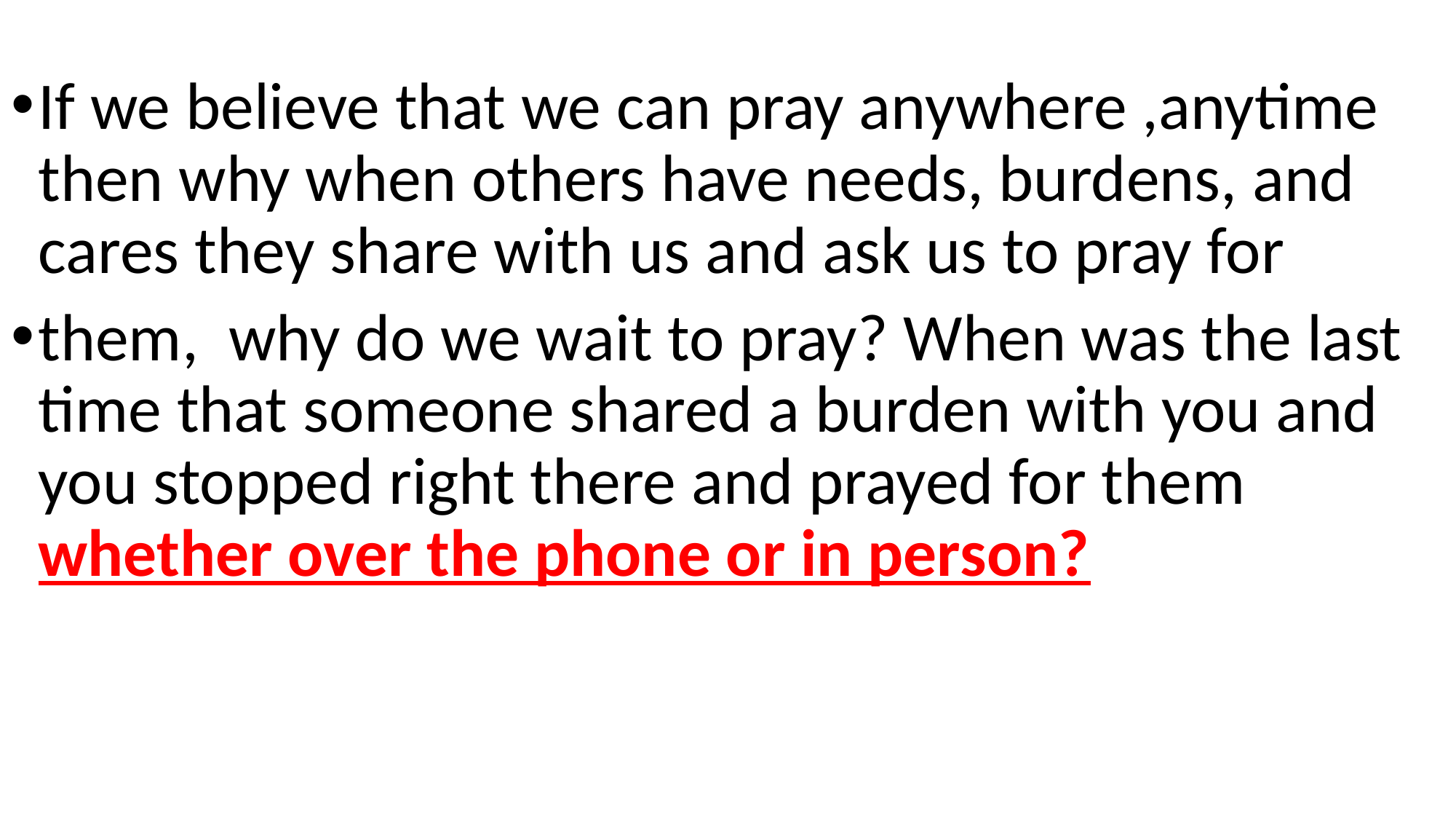

If we believe that we can pray anywhere ,anytime then why when others have needs, burdens, and cares they share with us and ask us to pray for
them,  why do we wait to pray? When was the last time that someone shared a burden with you and you stopped right there and prayed for them whether over the phone or in person?